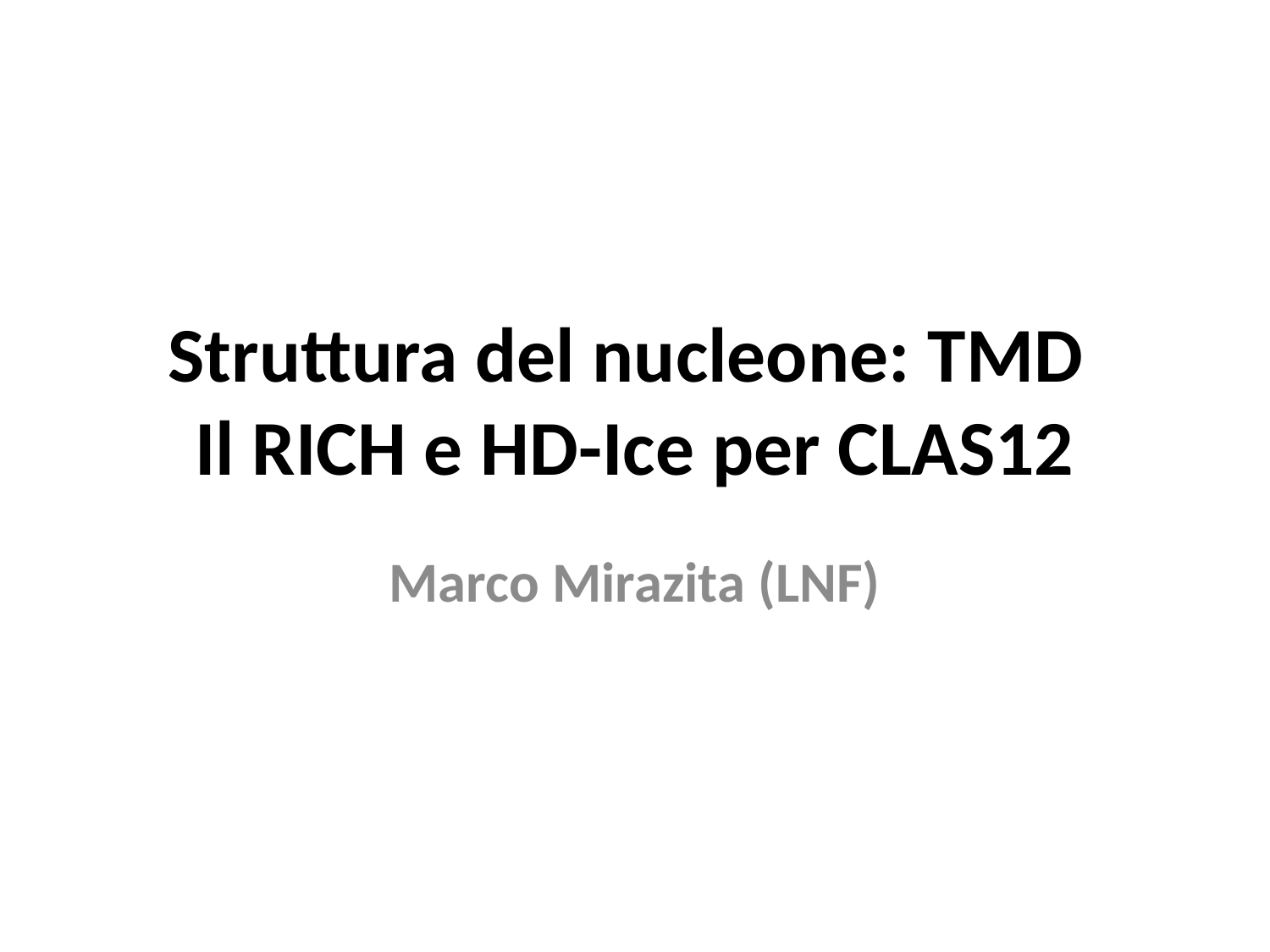

# Struttura del nucleone: TMD Il RICH e HD-Ice per CLAS12
Marco Mirazita (LNF)